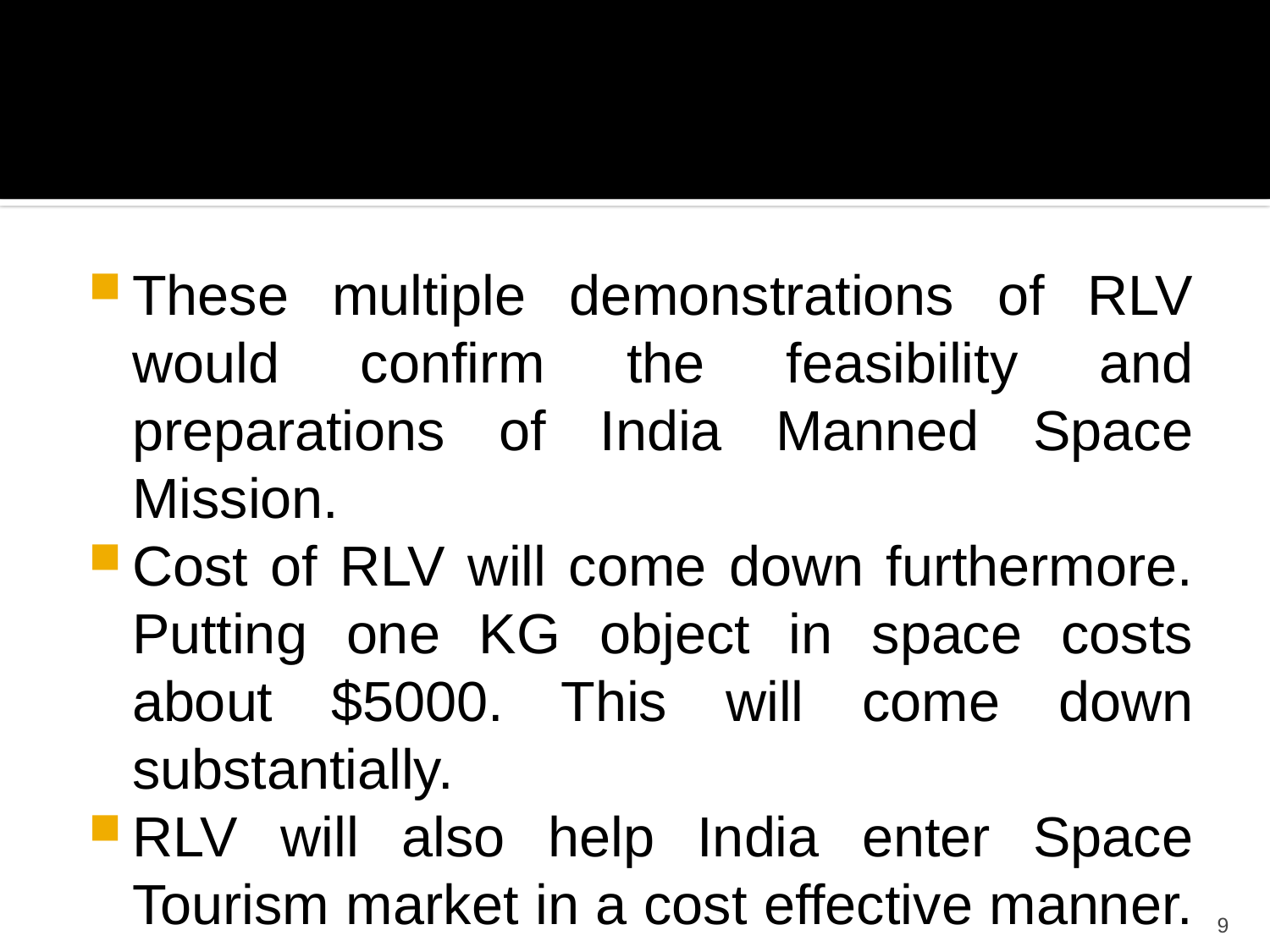

#
These multiple demonstrations of RLV would confirm the feasibility and preparations of India Manned Space Mission.
Cost of RLV will come down furthermore. Putting one KG object in space costs about $5000. This will come down substantially.
RLV will also help India enter Space Tourism market in a cost effective manner.

9